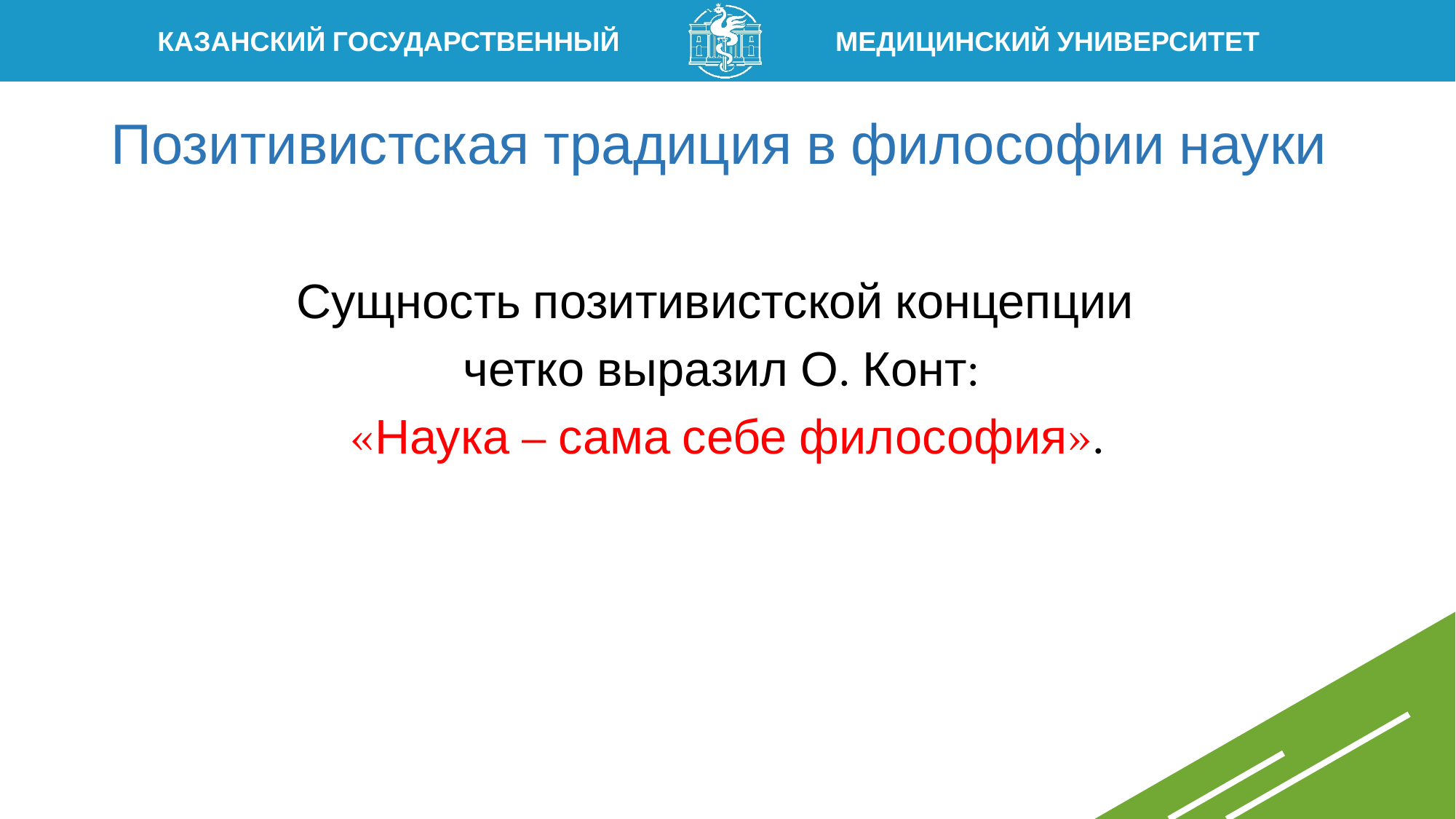

# Позитивистская традиция в философии науки
Сущность позитивистской концепции
четко выразил О. Конт:
«Наука – сама себе философия».